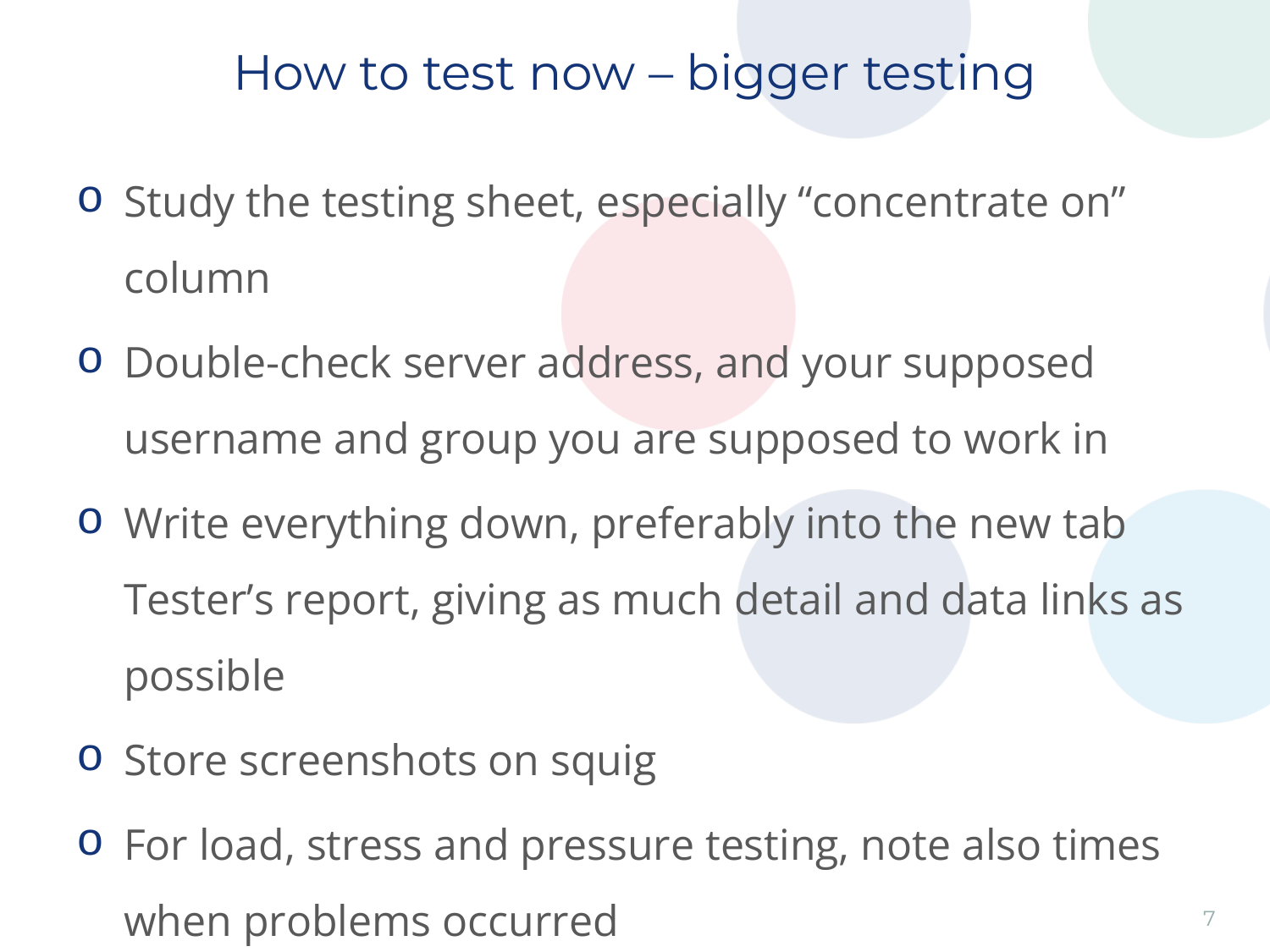

# How to test now – bigger testing
Study the testing sheet, especially “concentrate on” column
Double-check server address, and your supposed username and group you are supposed to work in
Write everything down, preferably into the new tab Tester’s report, giving as much detail and data links as possible
Store screenshots on squig
For load, stress and pressure testing, note also times when problems occurred

7